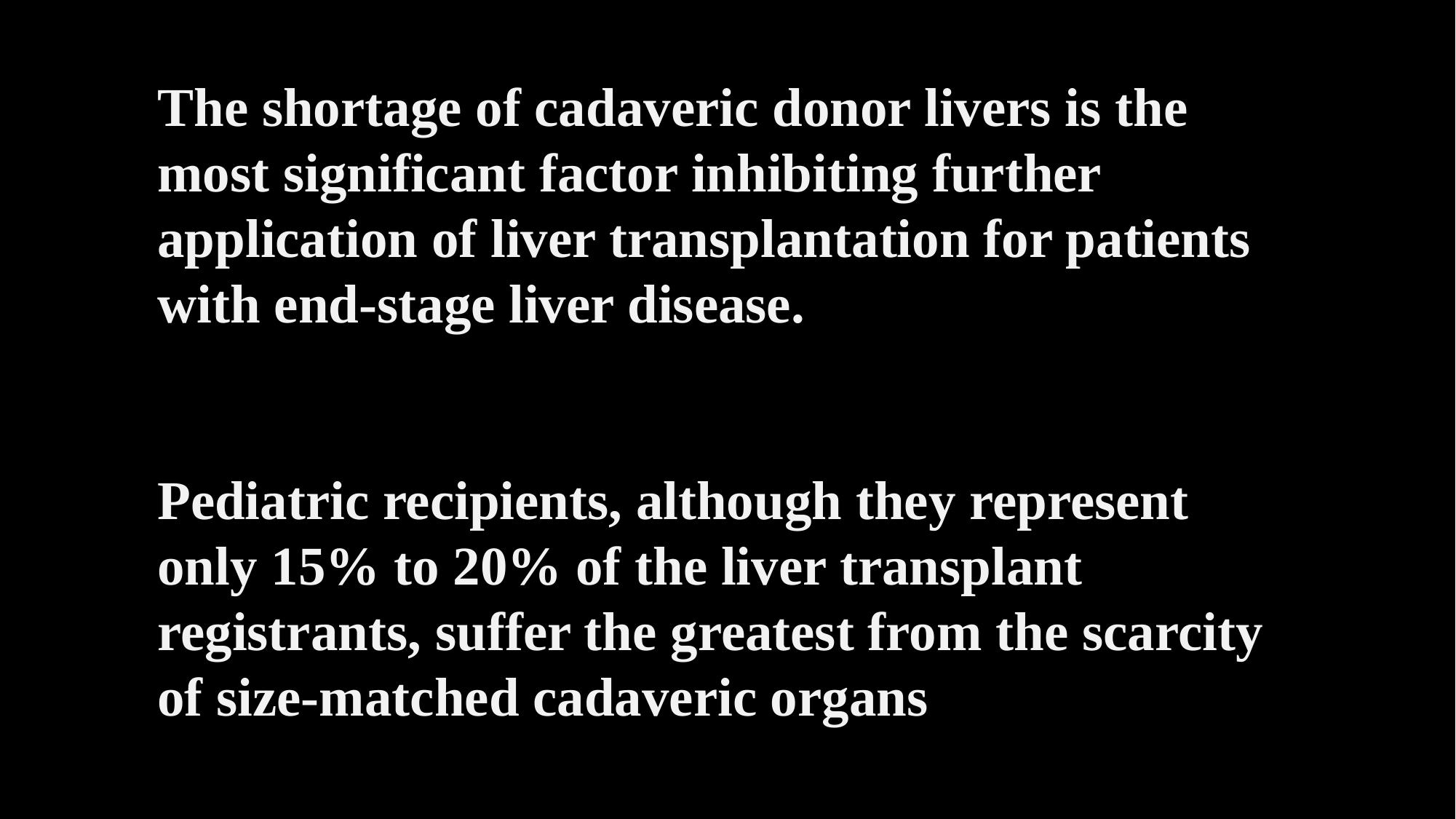

The shortage of cadaveric donor livers is the most significant factor inhibiting further application of liver transplantation for patients with end-stage liver disease.

Pediatric recipients, although they represent only 15% to 20% of the liver transplant registrants, suffer the greatest from the scarcity of size-matched cadaveric organs